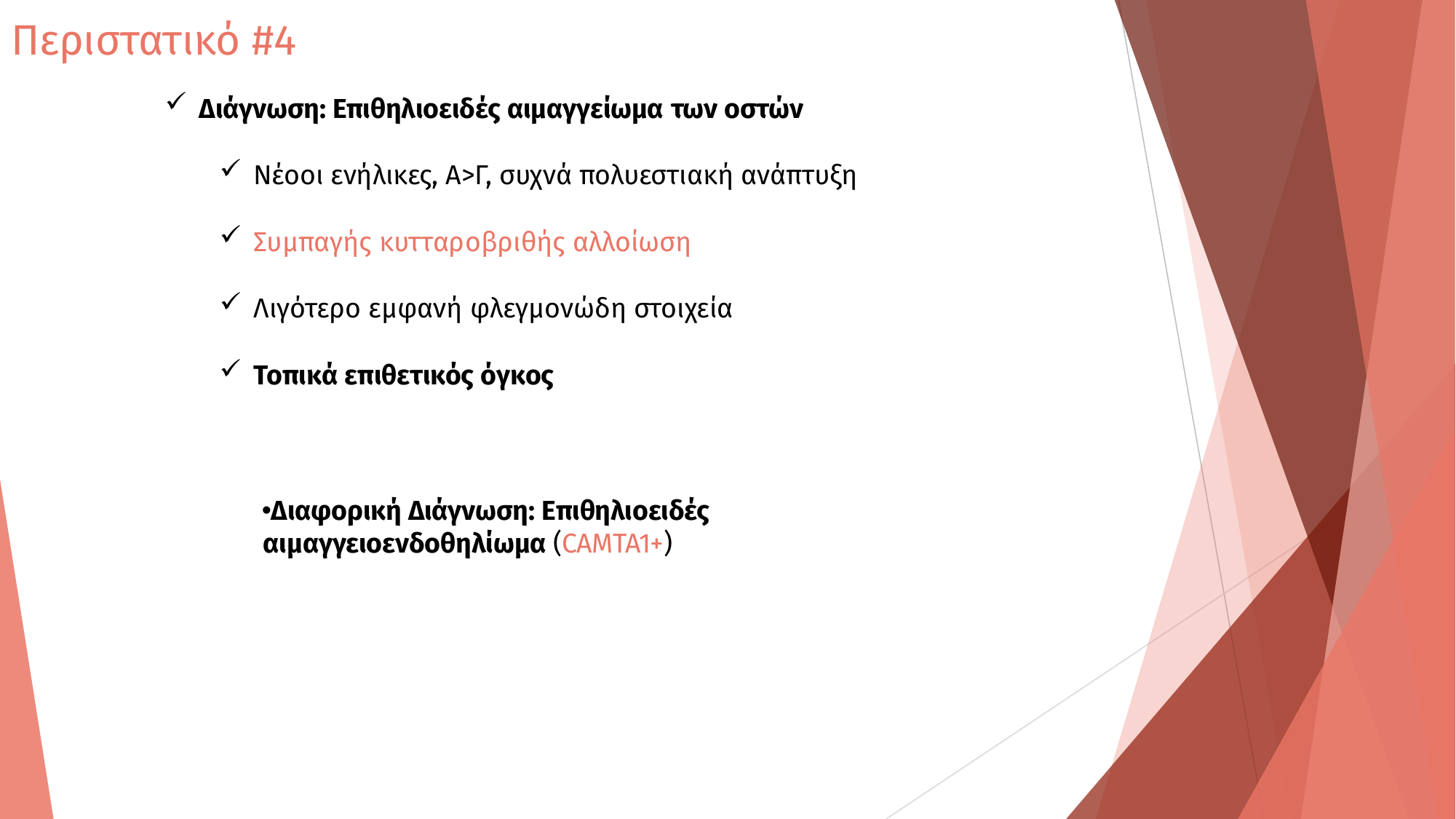

# Περιστατικό #4
Διάγνωση: Επιθηλιοειδές αιμαγγείωμα των οστών

Νέοοι ενήλικες, Α>Γ, συχνά πολυεστιακή ανάπτυξη

Συμπαγής κυτταροβριθής αλλοίωση

Λιγότερο εμφανή φλεγμονώδη στοιχεία

Τοπικά επιθετικός όγκος
Διαφορική Διάγνωση: Επιθηλιοειδές  αιμαγγειοενδοθηλίωμα (CAMTA1+)